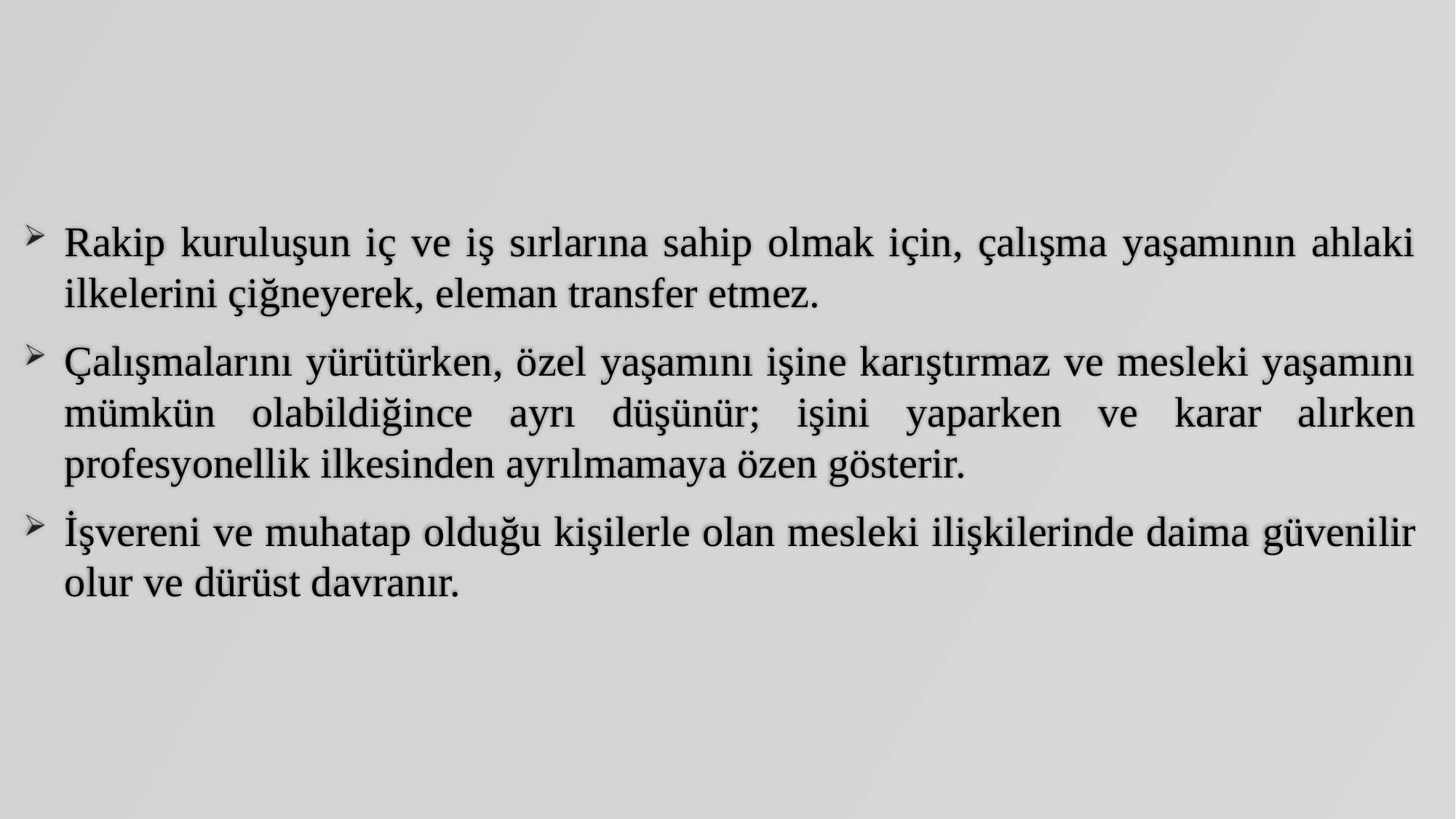

Rakip kuruluşun iç ve iş sırlarına sahip olmak için, çalışma yaşamının ahlaki ilkelerini çiğneyerek, eleman transfer etmez.
Çalışmalarını yürütürken, özel yaşamını işine karıştırmaz ve mesleki yaşamını mümkün olabildiğince ayrı düşünür; işini yaparken ve karar alırken profesyonellik ilkesinden ayrılmamaya özen gösterir.
İşvereni ve muhatap olduğu kişilerle olan mesleki ilişkilerinde daima güvenilir olur ve dürüst davranır.